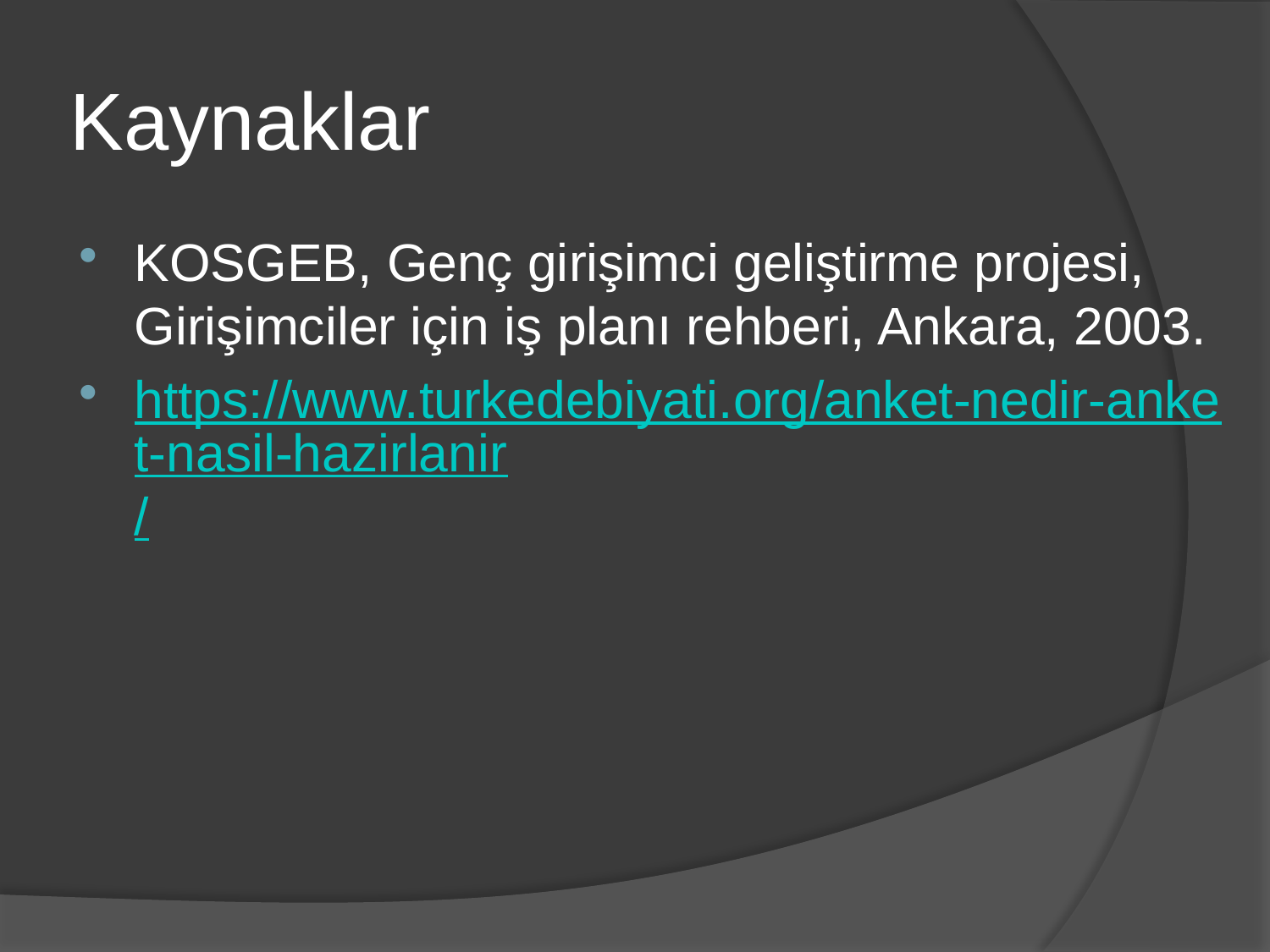

# Kaynaklar
KOSGEB, Genç girişimci geliştirme projesi, Girişimciler için iş planı rehberi, Ankara, 2003.
https://www.turkedebiyati.org/anket-nedir-anket-nasil-hazirlanir/